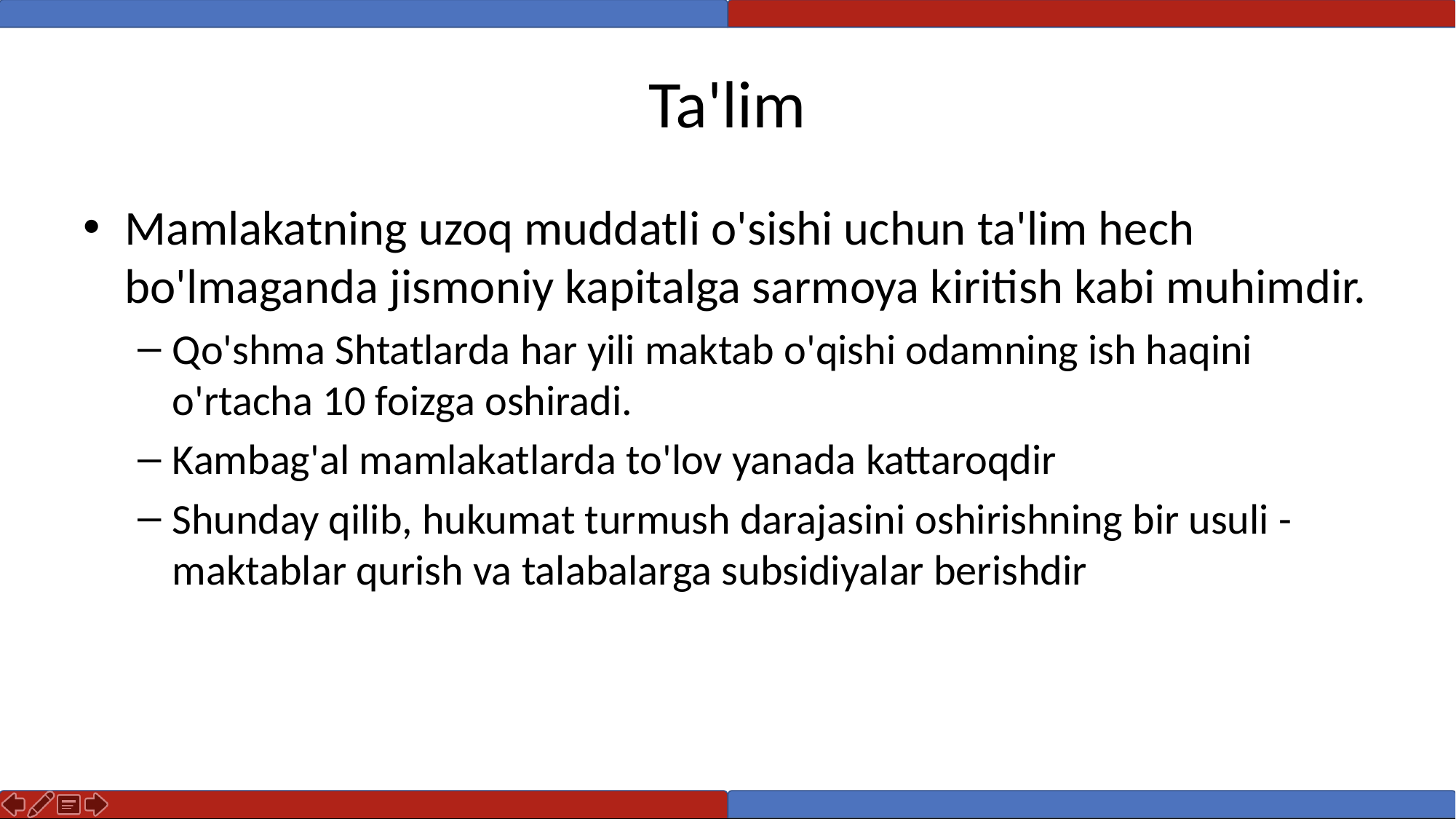

# Ta'lim
Mamlakatning uzoq muddatli o'sishi uchun ta'lim hech bo'lmaganda jismoniy kapitalga sarmoya kiritish kabi muhimdir.
Qo'shma Shtatlarda har yili maktab o'qishi odamning ish haqini o'rtacha 10 foizga oshiradi.
Kambag'al mamlakatlarda to'lov yanada kattaroqdir
Shunday qilib, hukumat turmush darajasini oshirishning bir usuli - maktablar qurish va talabalarga subsidiyalar berishdir